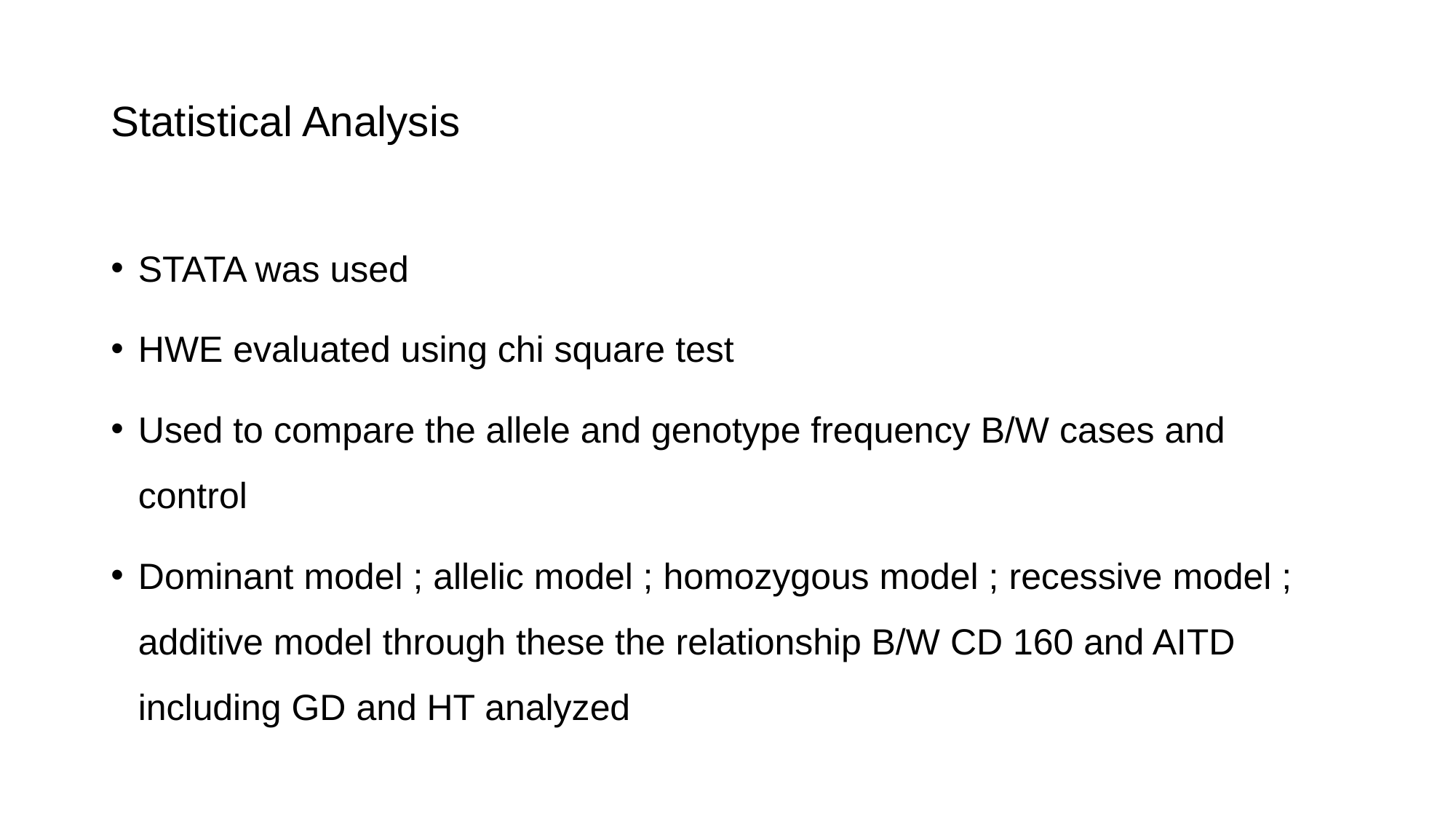

# Statistical Analysis
STATA was used
HWE evaluated using chi square test
Used to compare the allele and genotype frequency B/W cases and control
Dominant model ; allelic model ; homozygous model ; recessive model ; additive model through these the relationship B/W CD 160 and AITD including GD and HT analyzed